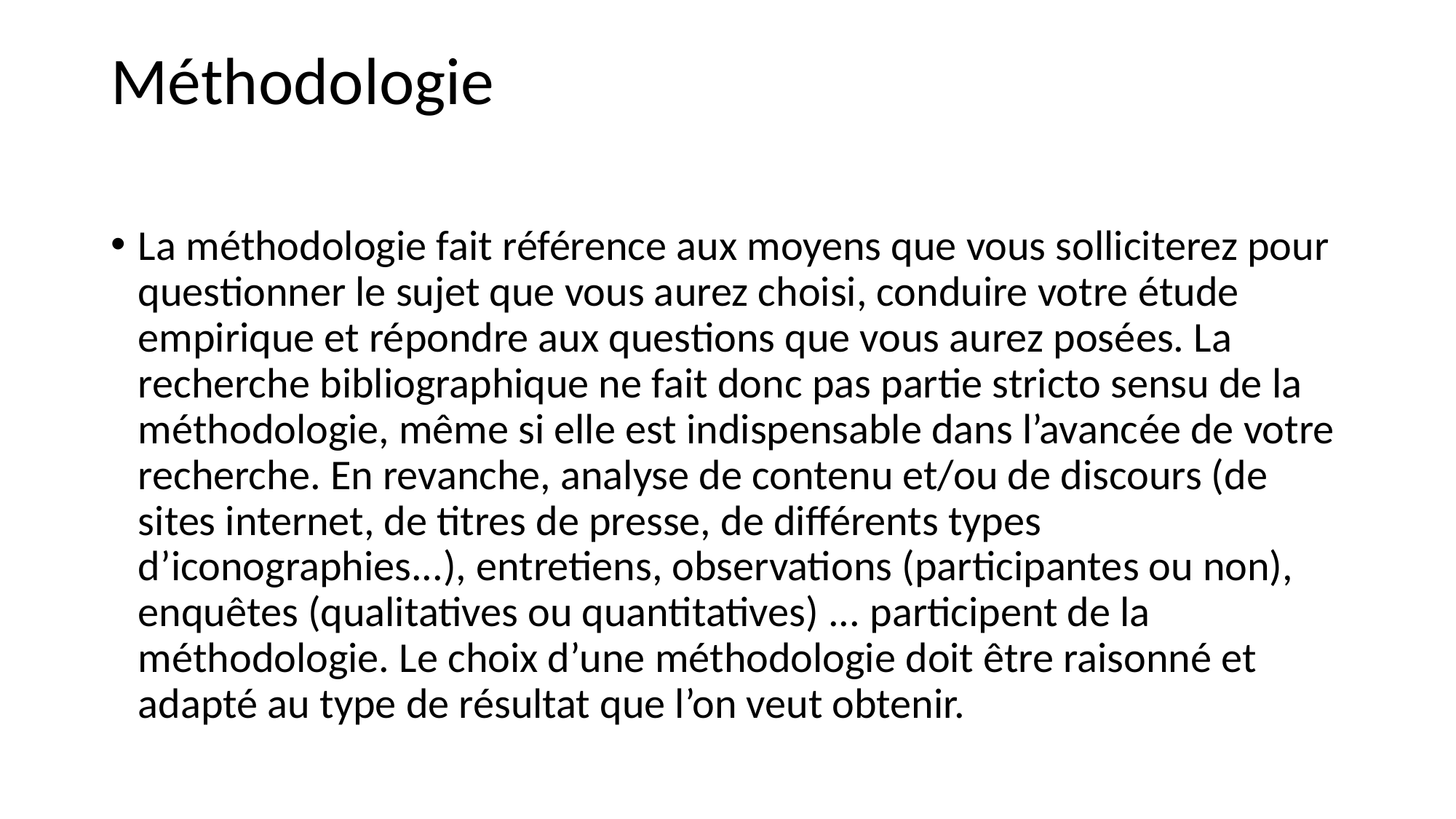

# Méthodologie
La méthodologie fait référence aux moyens que vous solliciterez pour questionner le sujet que vous aurez choisi, conduire votre étude empirique et répondre aux questions que vous aurez posées. La recherche bibliographique ne fait donc pas partie stricto sensu de la méthodologie, même si elle est indispensable dans l’avancée de votre recherche. En revanche, analyse de contenu et/ou de discours (de sites internet, de titres de presse, de différents types d’iconographies...), entretiens, observations (participantes ou non), enquêtes (qualitatives ou quantitatives) ... participent de la méthodologie. Le choix d’une méthodologie doit être raisonné et adapté au type de résultat que l’on veut obtenir.